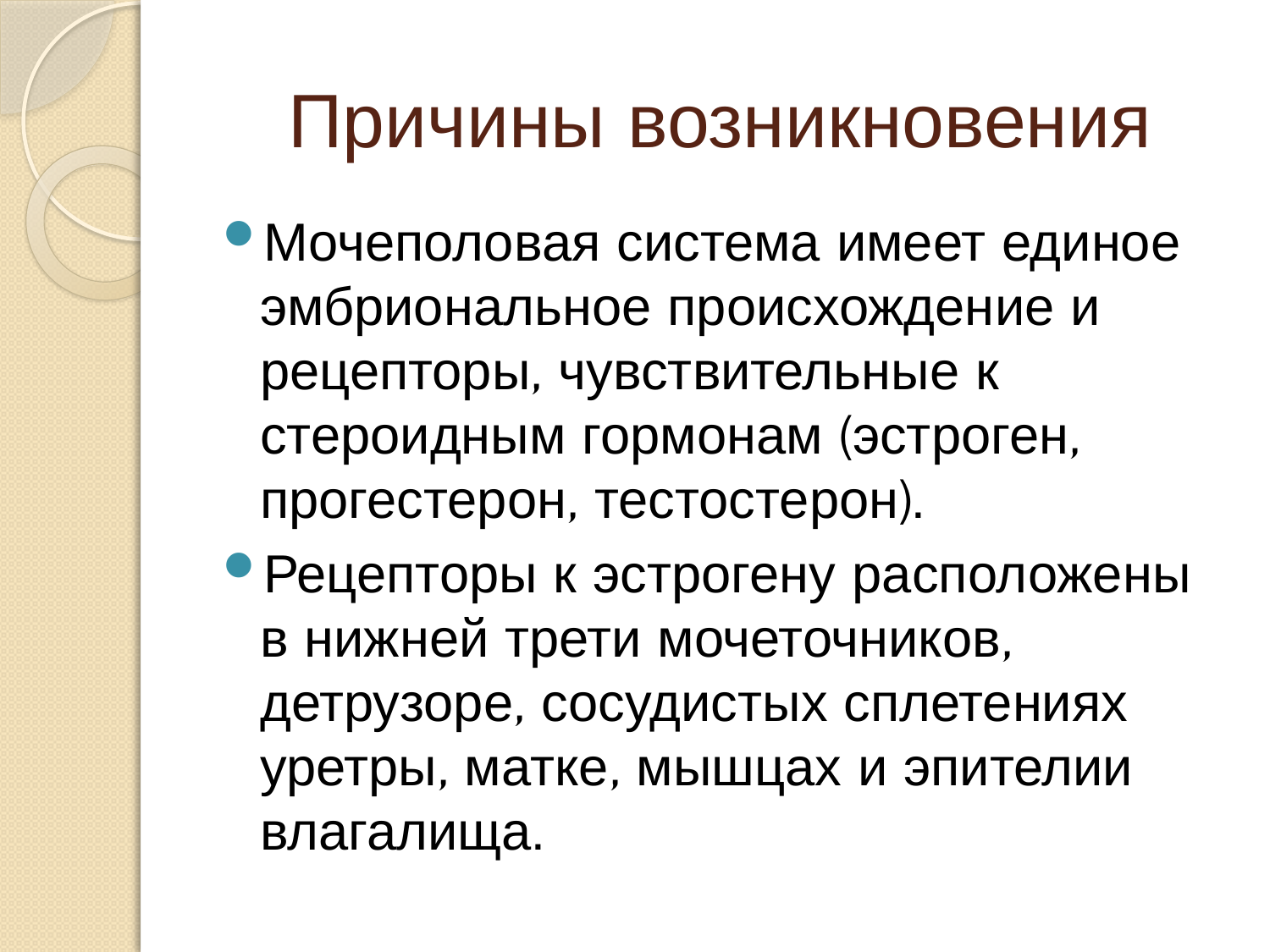

# Причины возникновения
Мочеполовая система имеет единое эмбриональное происхождение и рецепторы, чувствительные к стероидным гормонам (эстроген, прогестерон, тестостерон).
Рецепторы к эстрогену расположены в нижней трети мочеточников, детрузоре, сосудистых сплетениях уретры, матке, мышцах и эпителии влагалища.